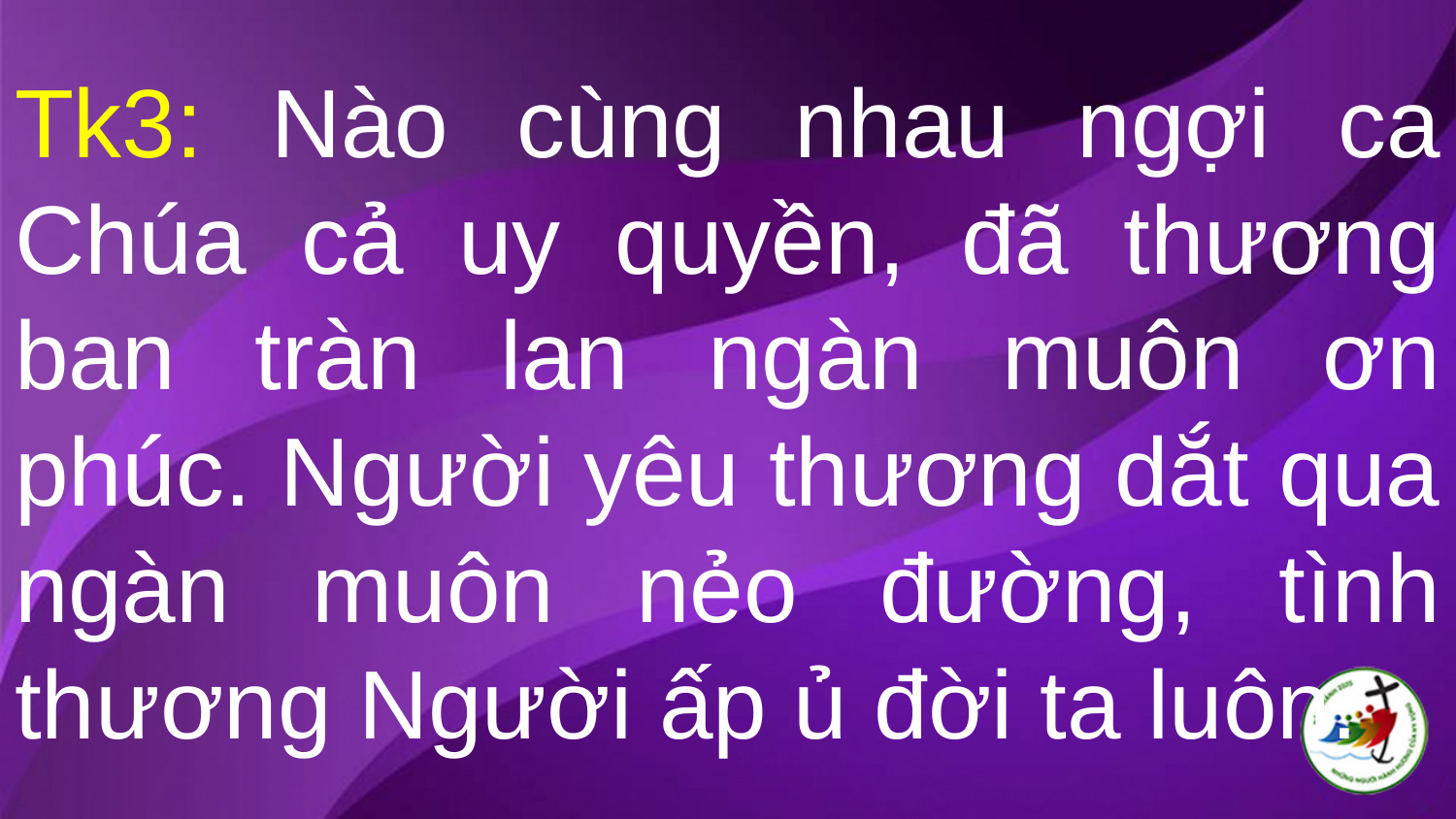

# Tk3: Nào cùng nhau ngợi ca Chúa cả uy quyền, đã thương ban tràn lan ngàn muôn ơn phúc. Người yêu thương dắt qua ngàn muôn nẻo đường, tình thương Người ấp ủ đời ta luôn.